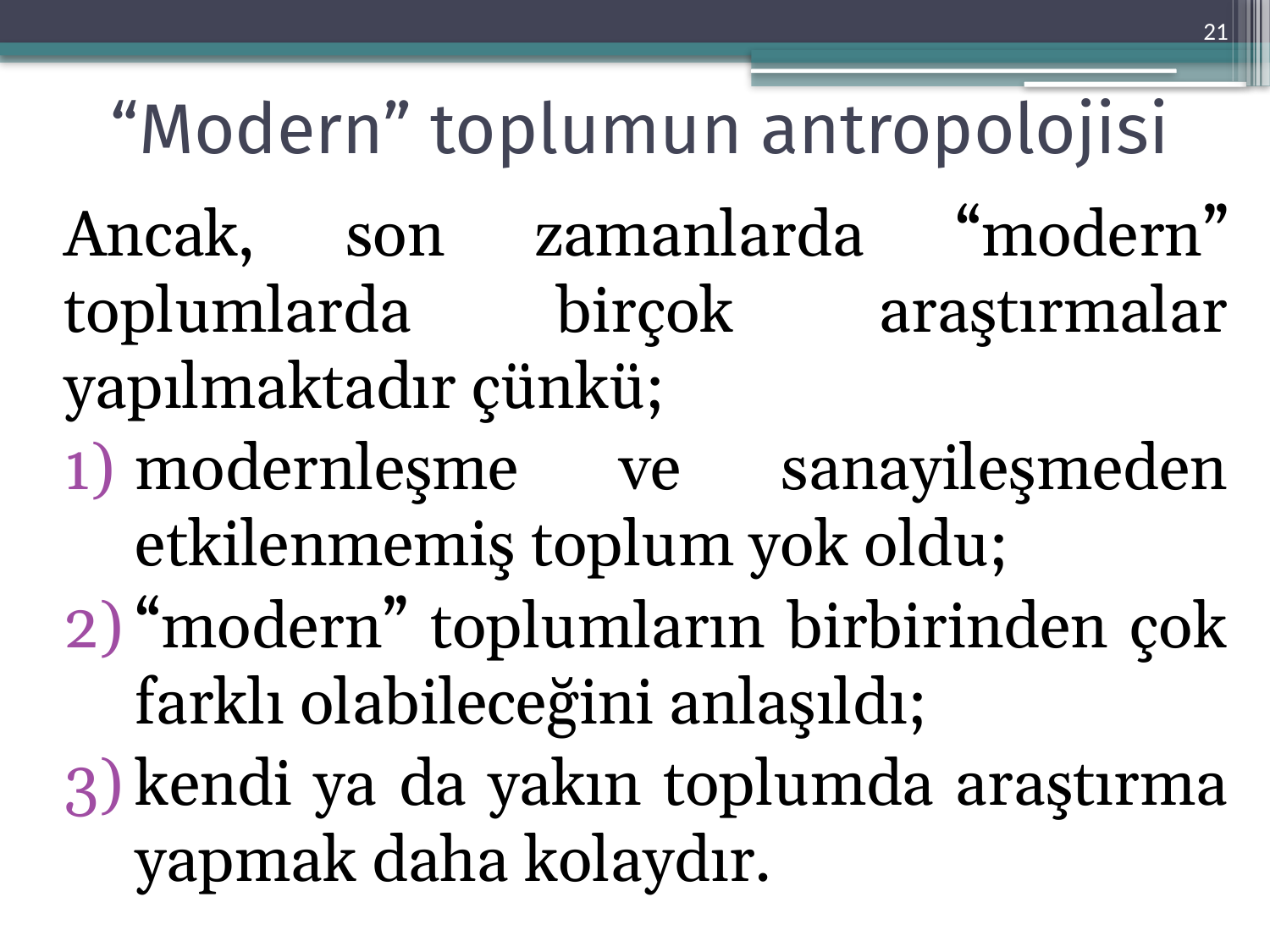

21
# “Modern” toplumun antropolojisi
Ancak, son zamanlarda “modern” toplumlarda birçok araştırmalar yapılmaktadır çünkü;
modernleşme ve sanayileşmeden etkilenmemiş toplum yok oldu;
“modern” toplumların birbirinden çok farklı olabileceğini anlaşıldı;
kendi ya da yakın toplumda araştırma yapmak daha kolaydır.